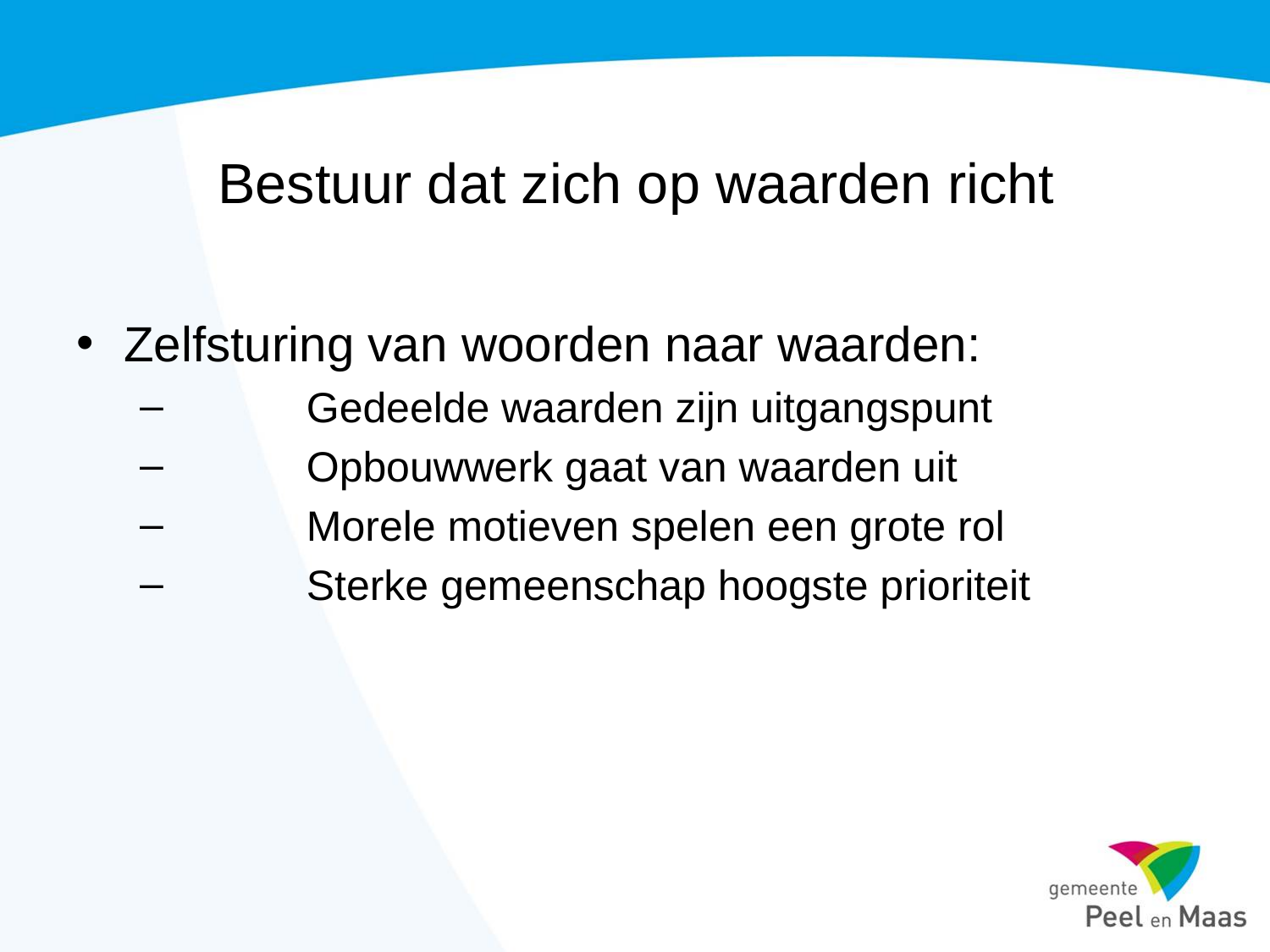

# Bestuur dat zich op waarden richt
Zelfsturing van woorden naar waarden:
	Gedeelde waarden zijn uitgangspunt
 	Opbouwwerk gaat van waarden uit
 	Morele motieven spelen een grote rol
 	Sterke gemeenschap hoogste prioriteit